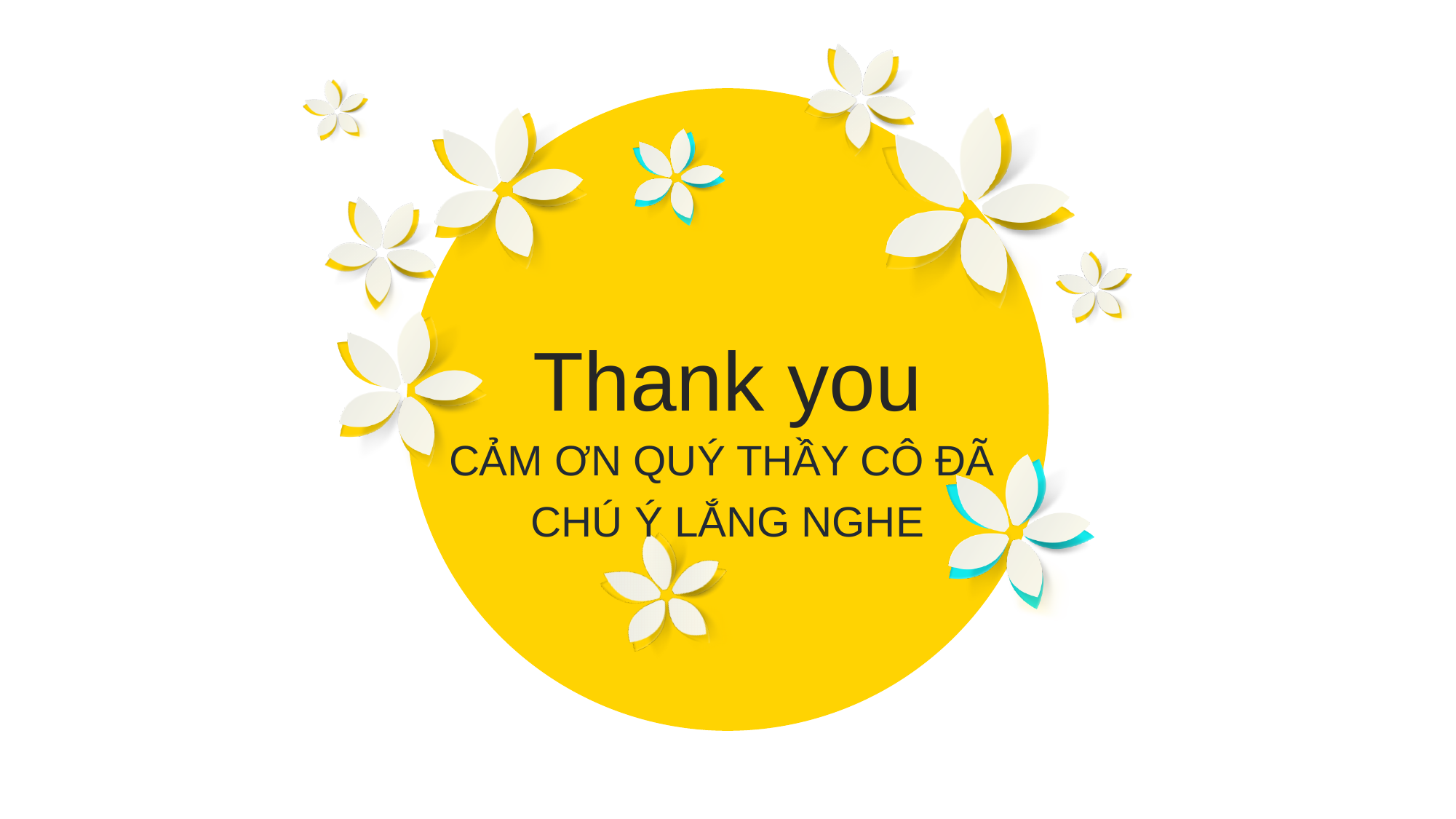

Thank you
CẢM ƠN QUÝ THẦY CÔ ĐÃ
CHÚ Ý LẮNG NGHE